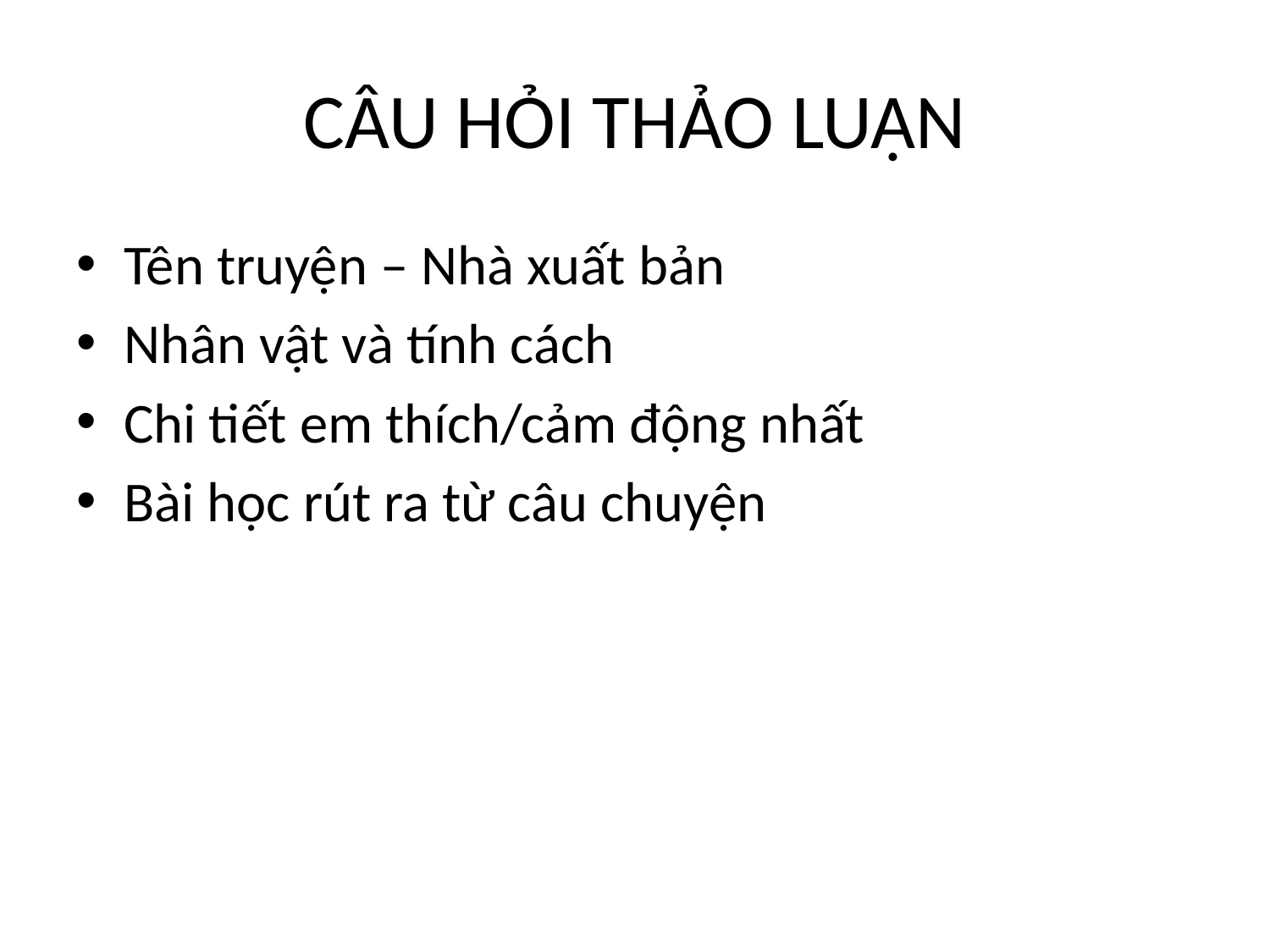

# CÂU HỎI THẢO LUẬN
Tên truyện – Nhà xuất bản
Nhân vật và tính cách
Chi tiết em thích/cảm động nhất
Bài học rút ra từ câu chuyện